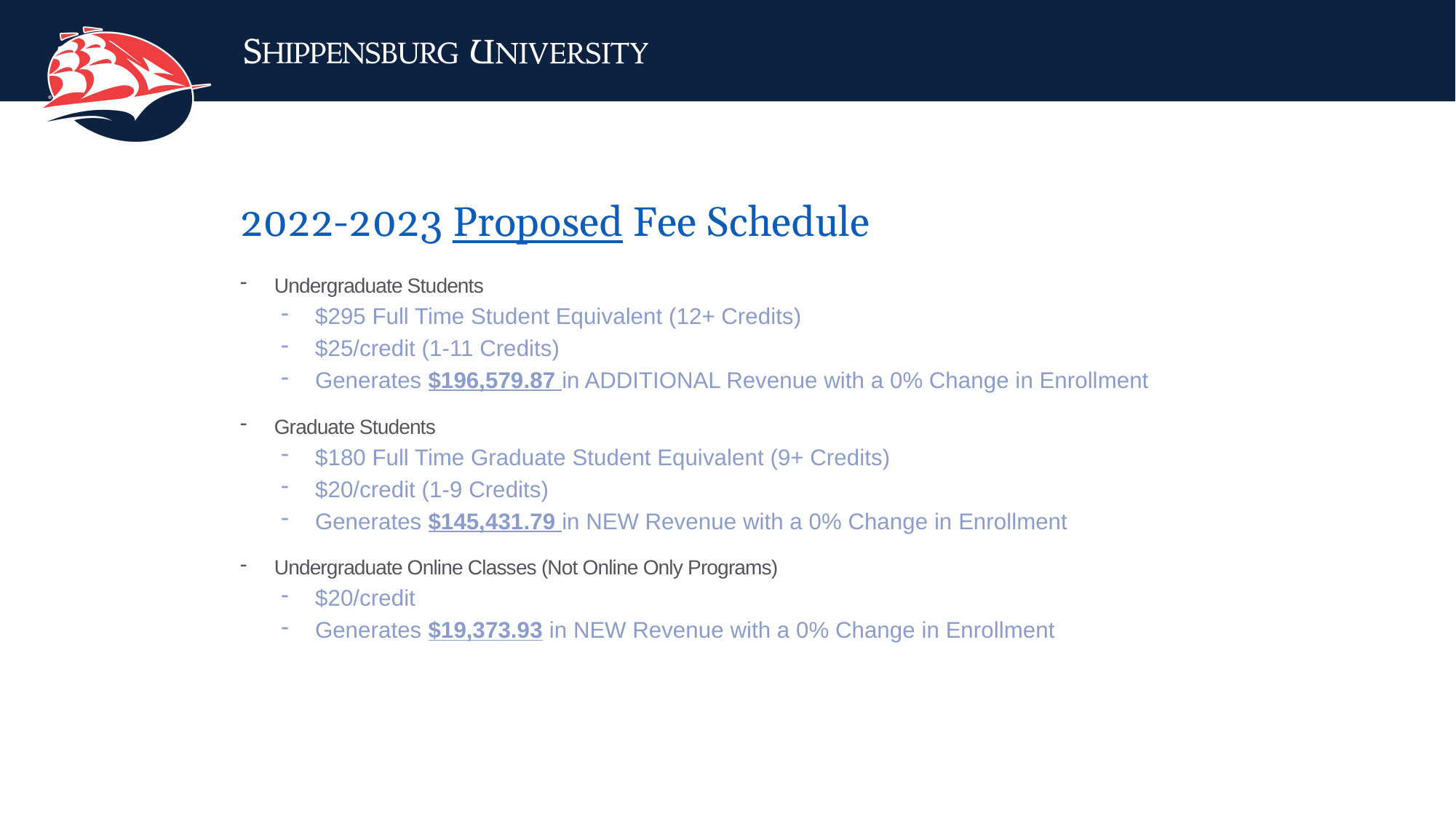

# 2022-2023 Proposed Fee Schedule
Undergraduate Students
$295 Full Time Student Equivalent (12+ Credits)
$25/credit (1-11 Credits)
Generates $196,579.87 in ADDITIONAL Revenue with a 0% Change in Enrollment
Graduate Students
$180 Full Time Graduate Student Equivalent (9+ Credits)
$20/credit (1-9 Credits)
Generates $145,431.79 in NEW Revenue with a 0% Change in Enrollment
Undergraduate Online Classes (Not Online Only Programs)
$20/credit
Generates $19,373.93 in NEW Revenue with a 0% Change in Enrollment